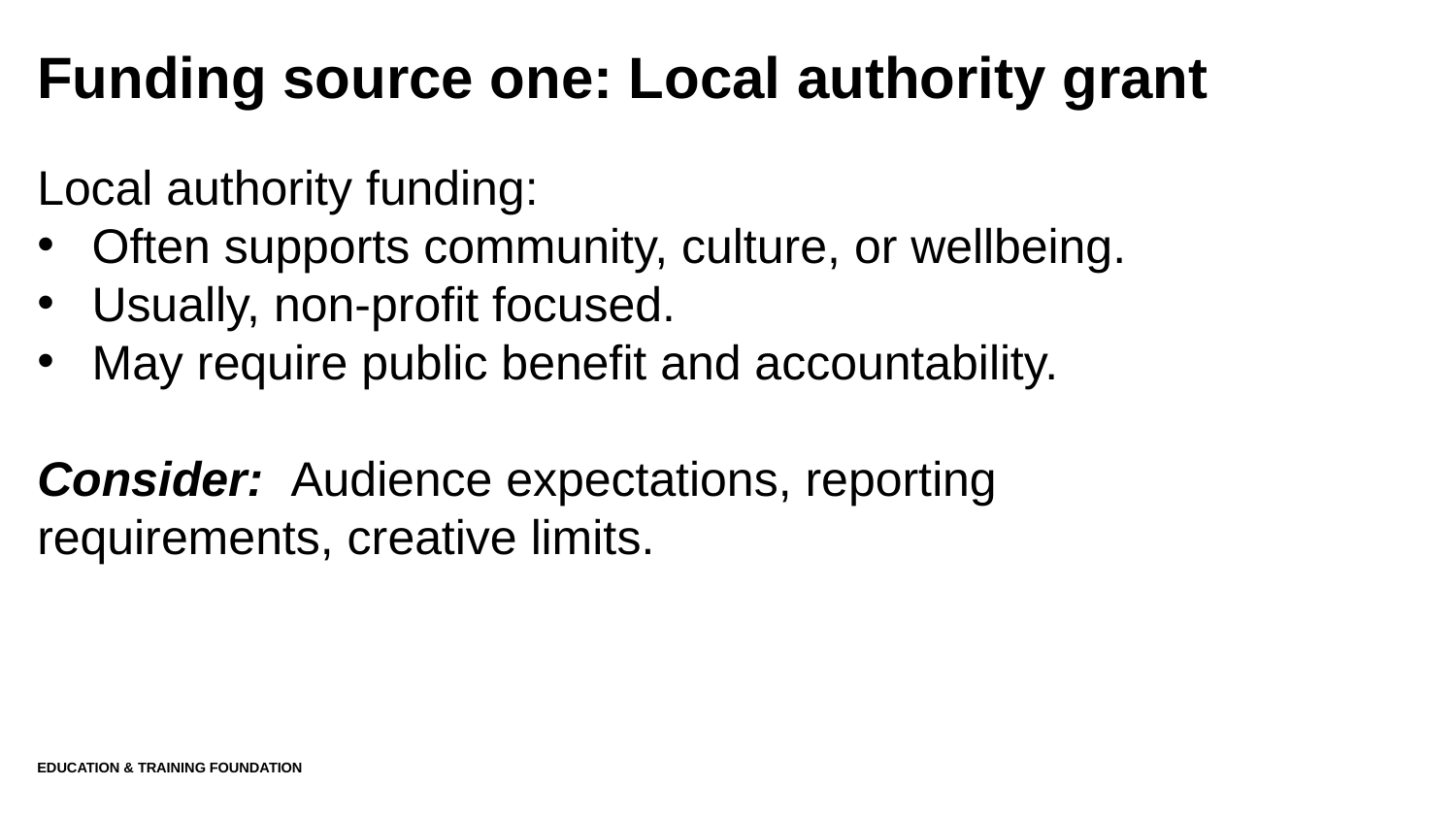

# Funding source one: Local authority grant
Local authority funding:
Often supports community, culture, or wellbeing.
Usually, non-profit focused.
May require public benefit and accountability.

Consider:  Audience expectations, reporting requirements, creative limits.

Education & Training Foundation